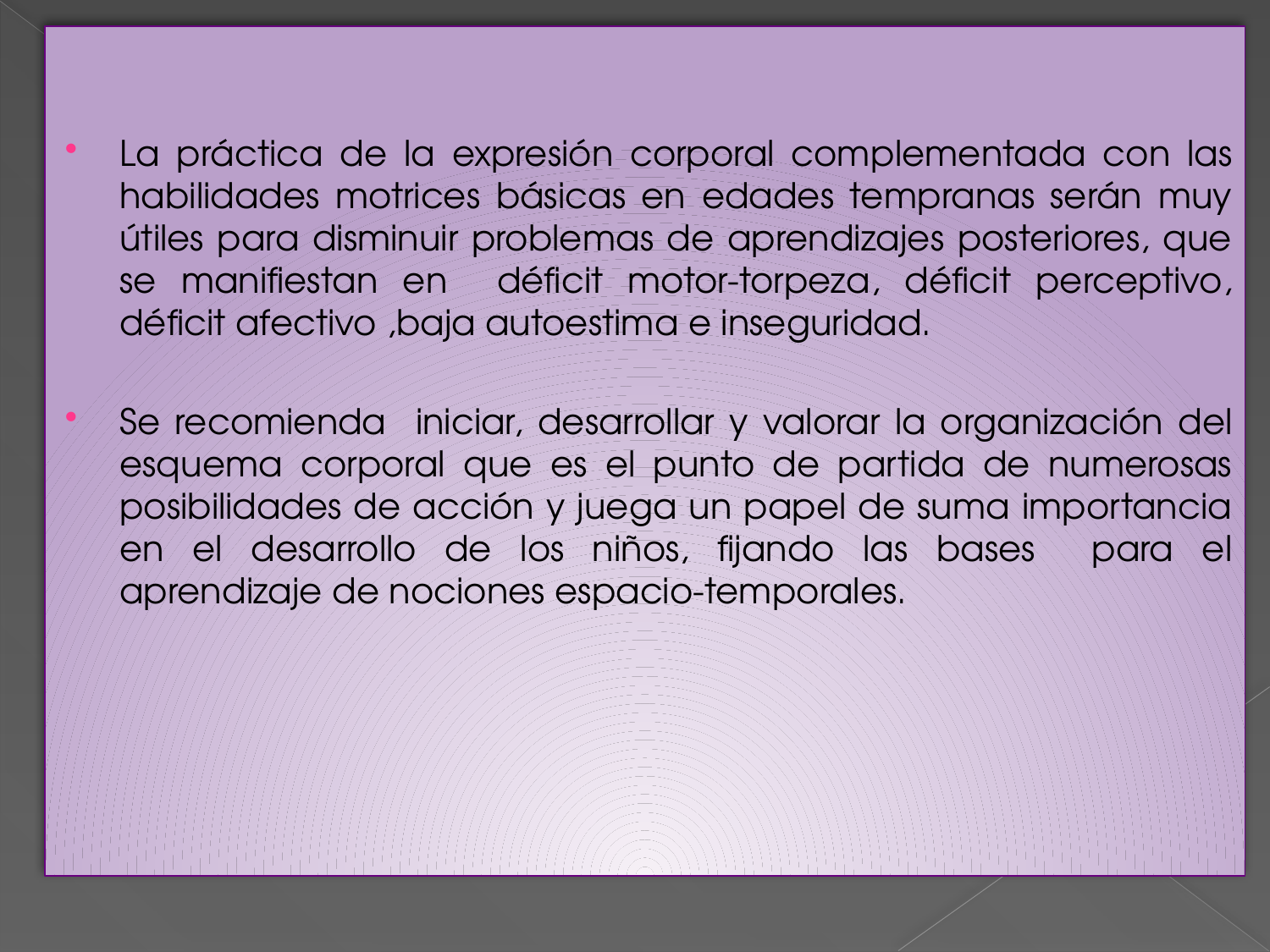

La práctica de la expresión corporal complementada con las habilidades motrices básicas en edades tempranas serán muy útiles para disminuir problemas de aprendizajes posteriores, que se manifiestan en  déficit motor-torpeza, déficit perceptivo, déficit afectivo ,baja autoestima e inseguridad.

Se recomienda  iniciar, desarrollar y valorar la organización del esquema corporal que es el punto de partida de numerosas posibilidades de acción y juega un papel de suma importancia en el desarrollo de los niños, fijando las bases  para el aprendizaje de nociones espacio-temporales.